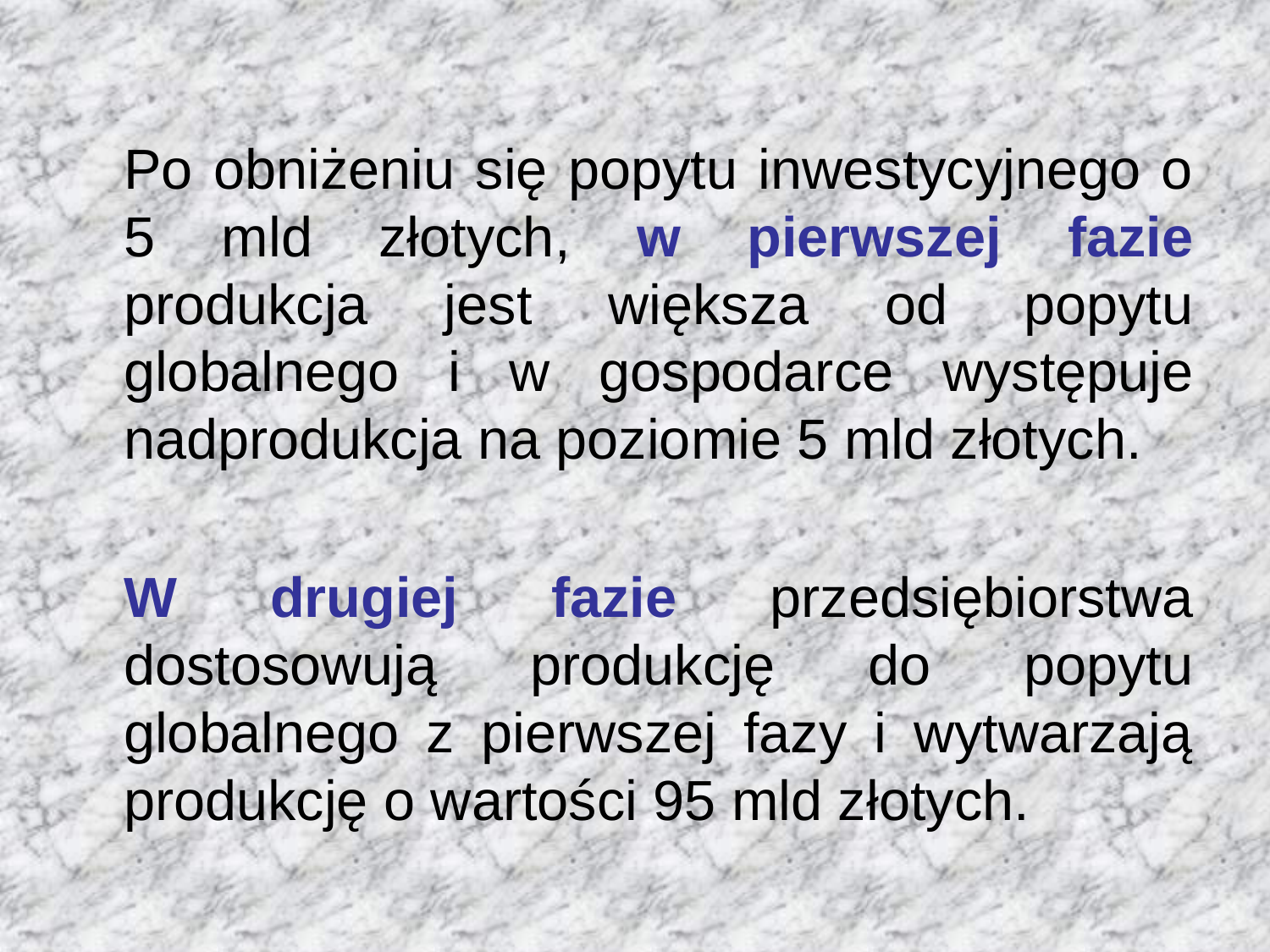

Po obniżeniu się popytu inwestycyjnego o 5 mld złotych, w pierwszej fazie produkcja jest większa od popytu globalnego i w gospodarce występuje nadprodukcja na poziomie 5 mld złotych.

	W drugiej fazie przedsiębiorstwa dostosowują produkcję do popytu globalnego z pierwszej fazy i wytwarzają produkcję o wartości 95 mld złotych.